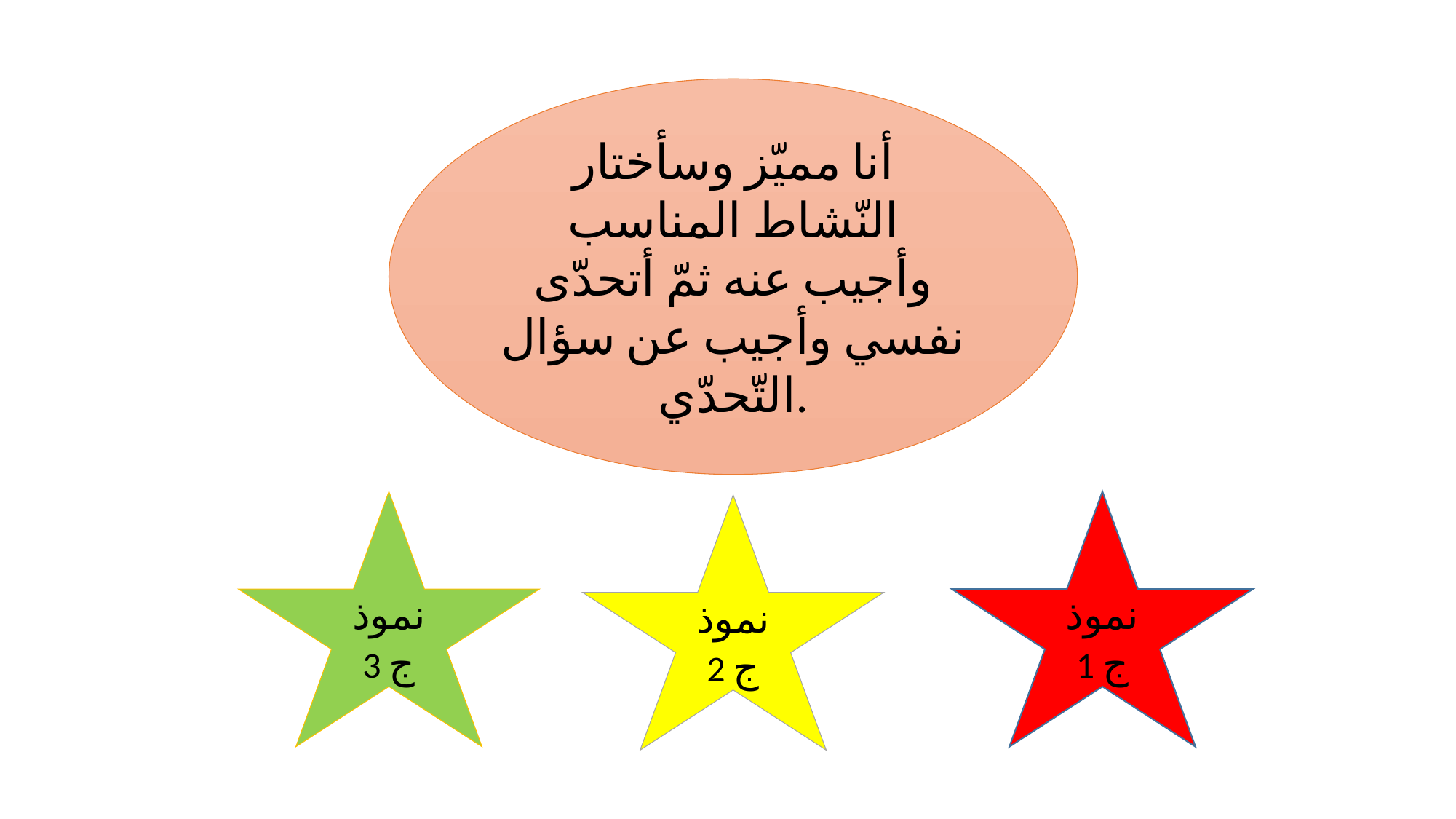

أنا مميّز وسأختار النّشاط المناسب وأجيب عنه ثمّ أتحدّى نفسي وأجيب عن سؤال التّحدّي.
نموذج 3
نموذج 1
نموذج 2